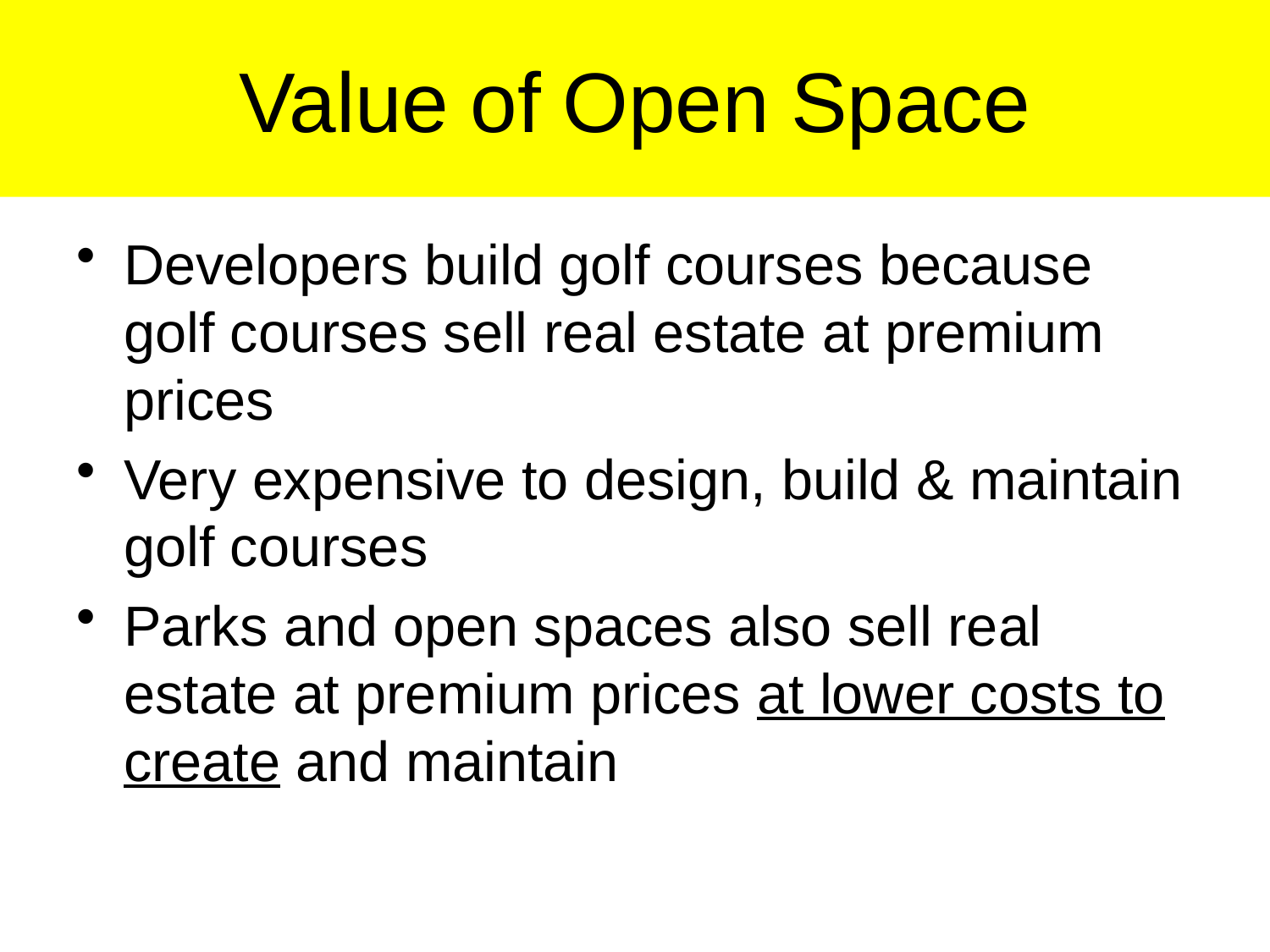

# Value of Open Space
Developers build golf courses because golf courses sell real estate at premium prices
Very expensive to design, build & maintain golf courses
Parks and open spaces also sell real estate at premium prices at lower costs to create and maintain